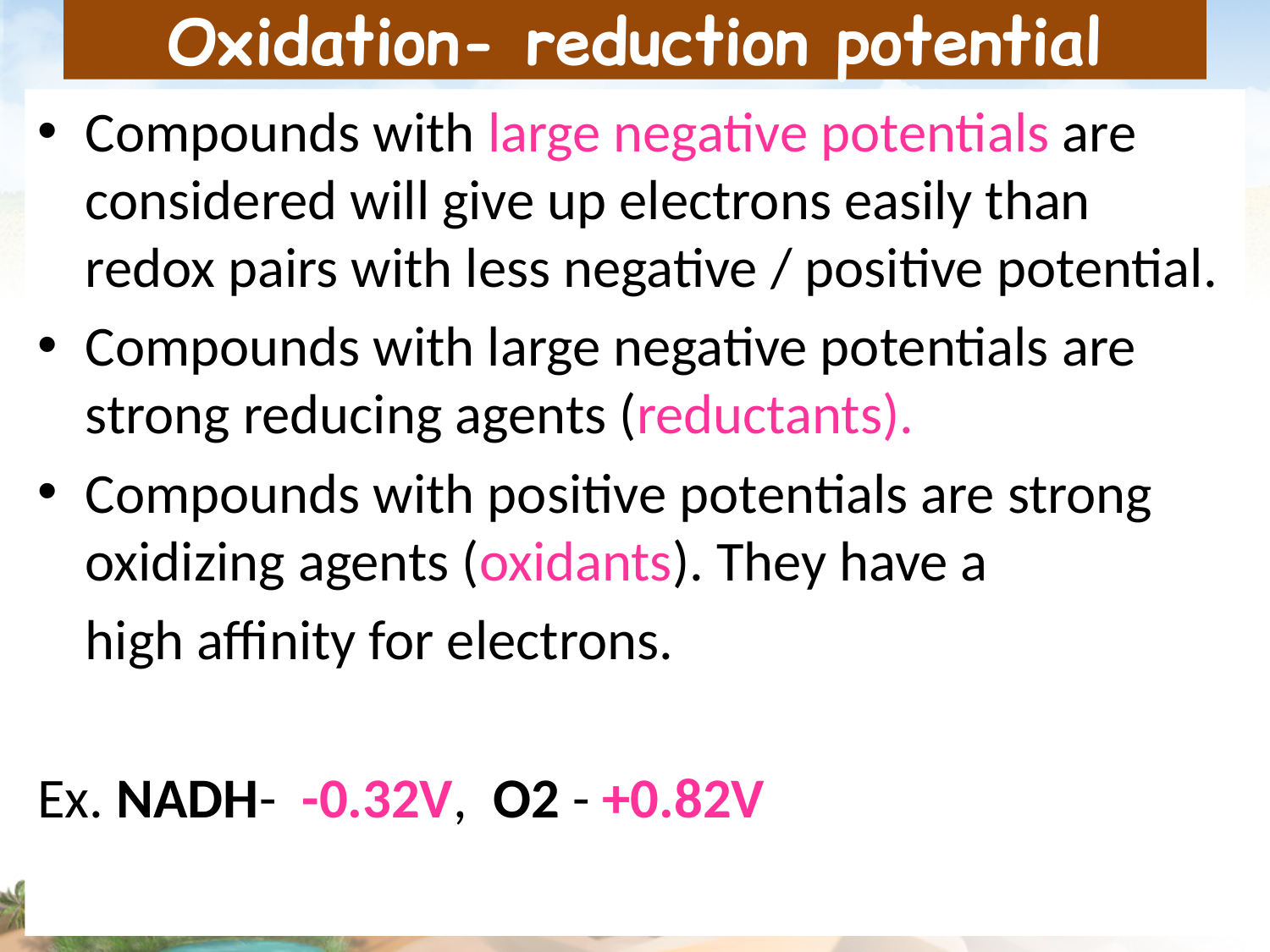

# Oxidation- reduction potential
Compounds with large negative potentials are considered will give up electrons easily than redox pairs with less negative / positive potential.
Compounds with large negative potentials are strong reducing agents (reductants).
Compounds with positive potentials are strong oxidizing agents (oxidants). They have a
	high affinity for electrons.

Ex. NADH-  -0.32V,  O2 - +0.82V